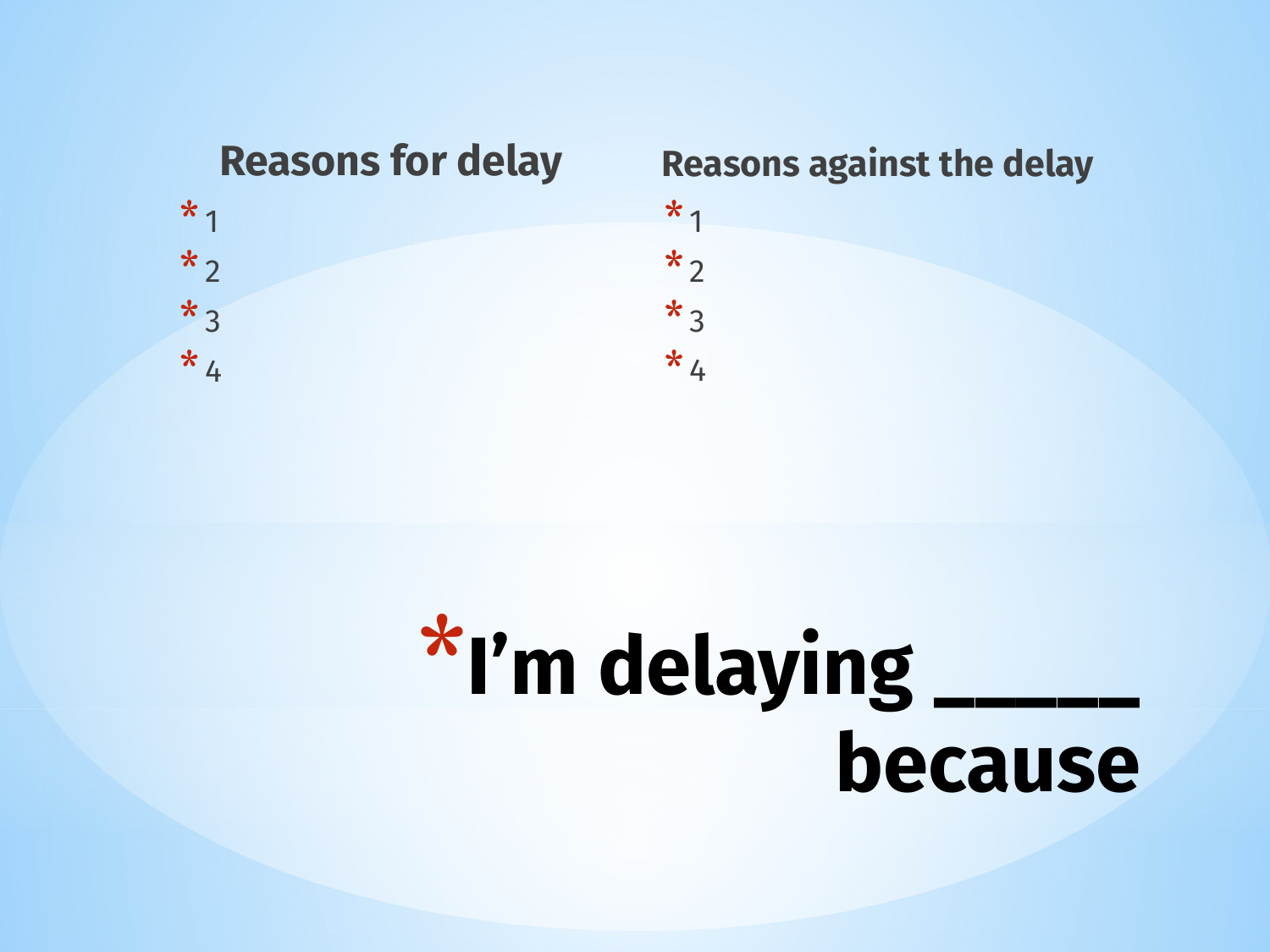

Reasons for delay
Reasons against the delay
1
2
3
4

1
2
3
4
# I’m delaying _____ because